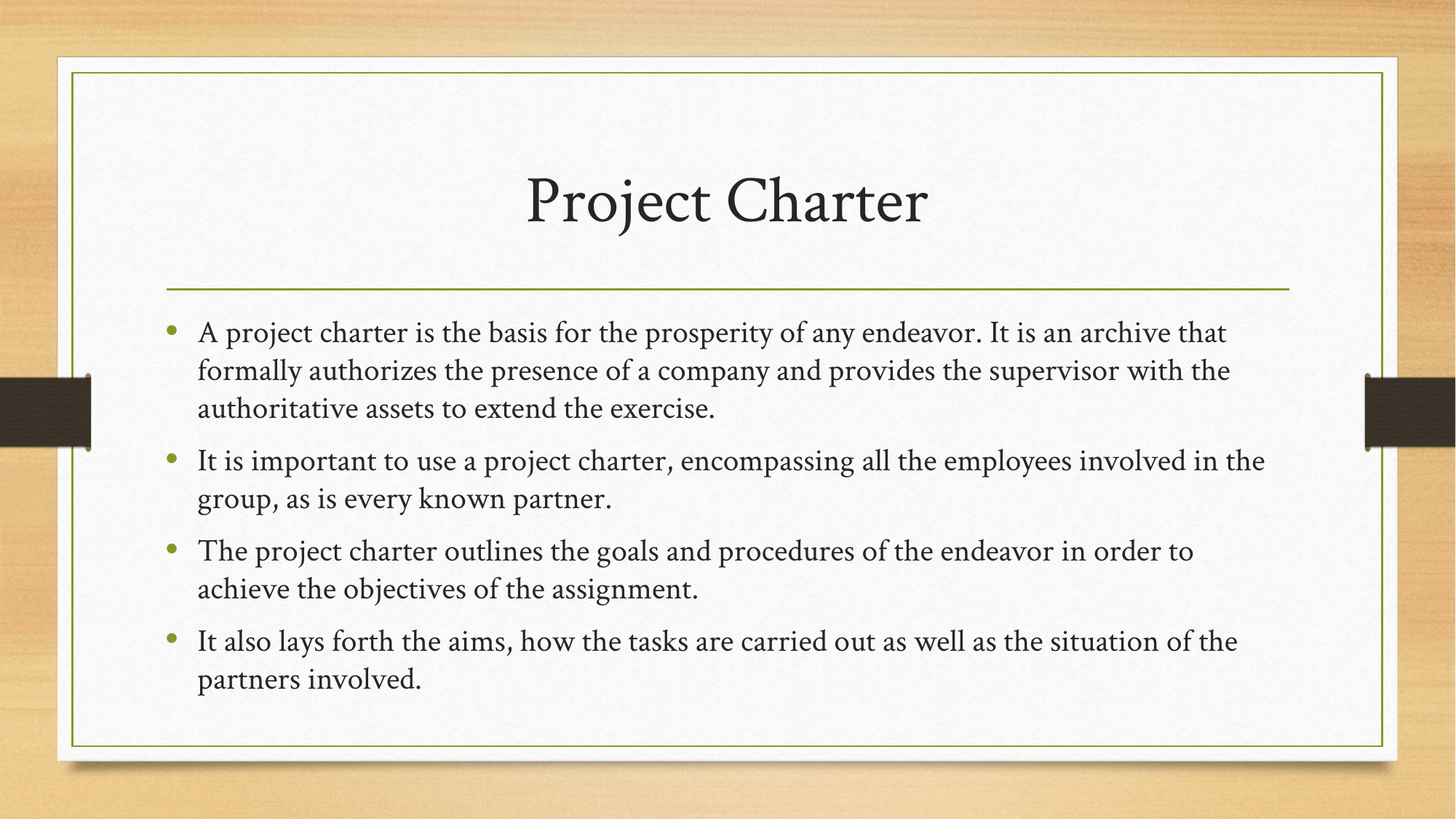

# Project Charter
A project charter is the basis for the prosperity of any endeavor. It is an archive that formally authorizes the presence of a company and provides the supervisor with the authoritative assets to extend the exercise.
It is important to use a project charter, encompassing all the employees involved in the group, as is every known partner.
The project charter outlines the goals and procedures of the endeavor in order to achieve the objectives of the assignment.
It also lays forth the aims, how the tasks are carried out as well as the situation of the partners involved.